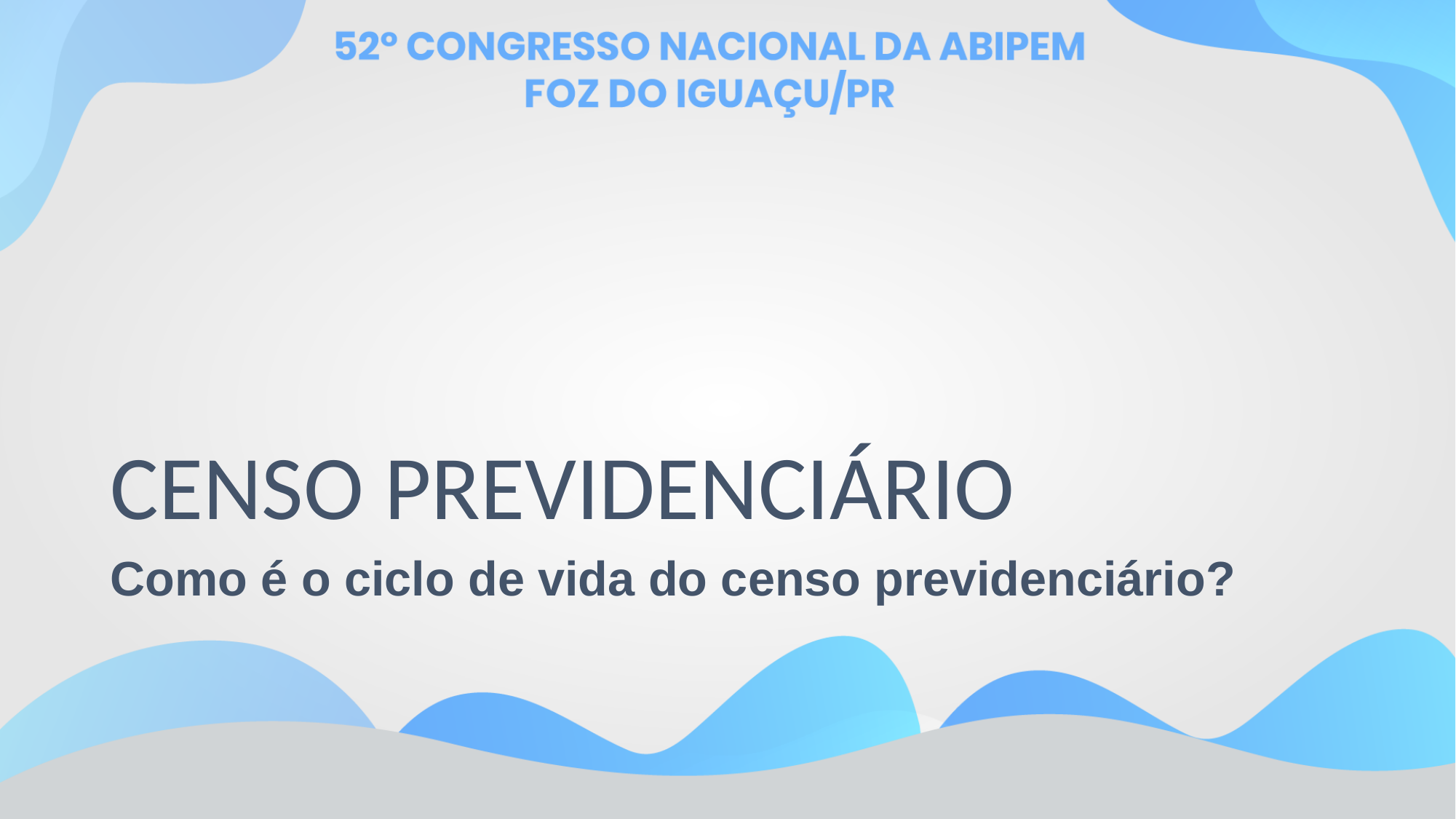

# CENSO PREVIDENCIÁRIO
Como é o ciclo de vida do censo previdenciário?